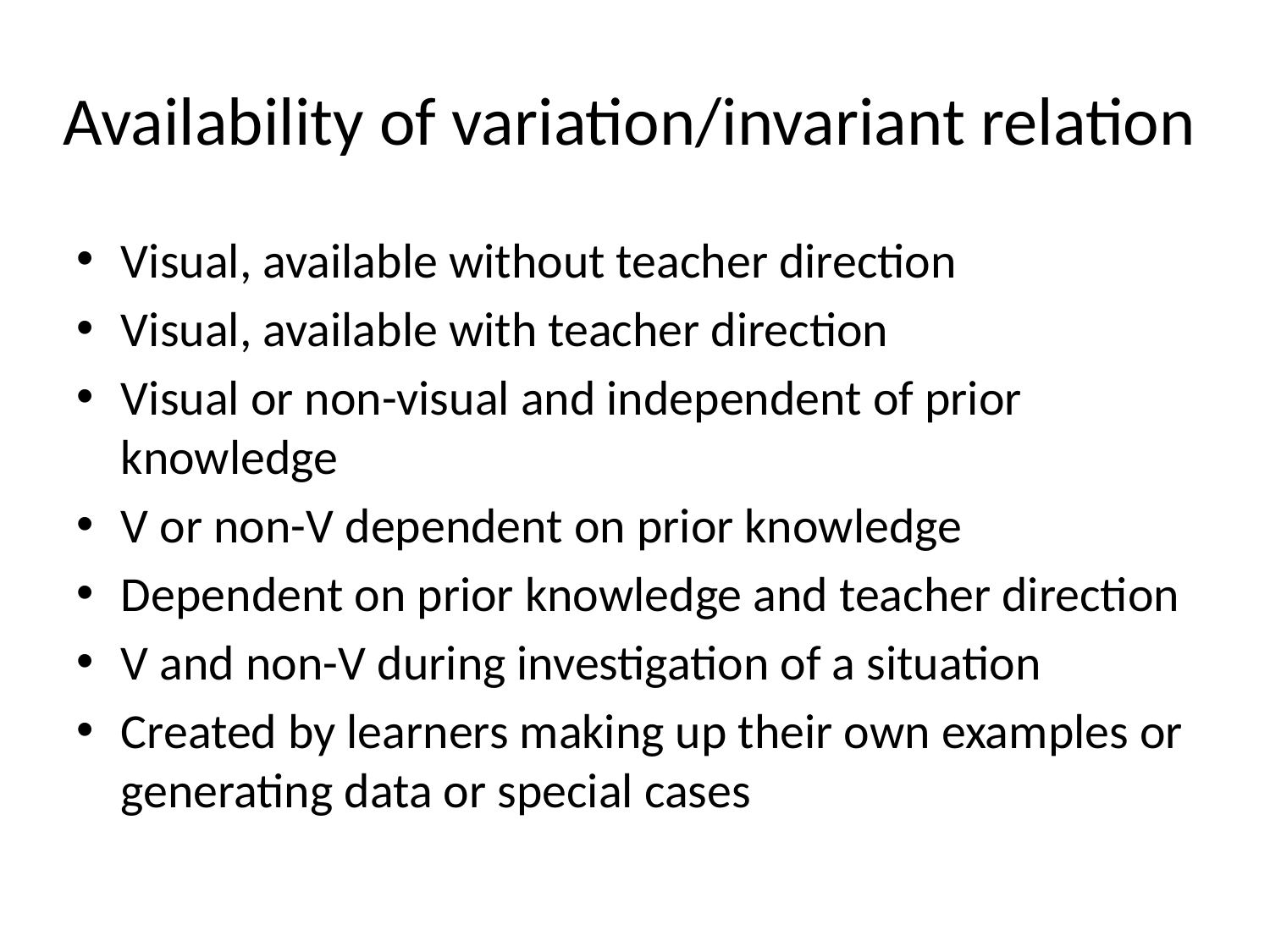

# Availability of variation/invariant relation
Visual, available without teacher direction
Visual, available with teacher direction
Visual or non-visual and independent of prior knowledge
V or non-V dependent on prior knowledge
Dependent on prior knowledge and teacher direction
V and non-V during investigation of a situation
Created by learners making up their own examples or generating data or special cases